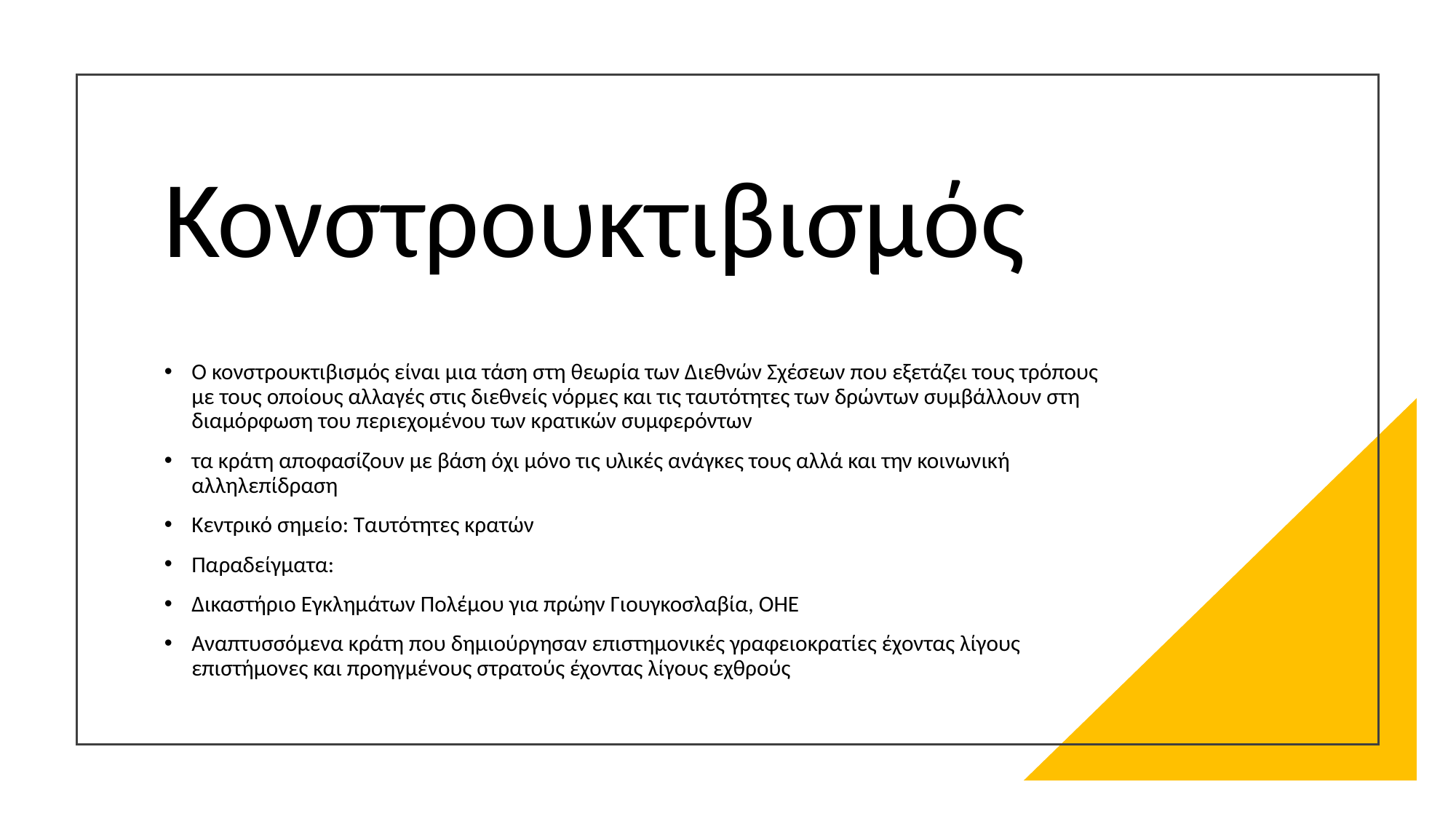

# Κονστρουκτιβισμός
Ο κονστρουκτιβισμός είναι μια τάση στη θεωρία των Διεθνών Σχέσεων που εξετάζει τους τρόπους με τους οποίους αλλαγές στις διεθνείς νόρμες και τις ταυτότητες των δρώντων συμβάλλουν στη διαμόρφωση του περιεχομένου των κρατικών συμφερόντων
τα κράτη αποφασίζουν με βάση όχι μόνο τις υλικές ανάγκες τους αλλά και την κοινωνική αλληλεπίδραση
Κεντρικό σημείο: Ταυτότητες κρατών
Παραδείγματα:
Δικαστήριο Εγκλημάτων Πολέμου για πρώην Γιουγκοσλαβία, ΟΗΕ
Αναπτυσσόμενα κράτη που δημιούργησαν επιστημονικές γραφειοκρατίες έχοντας λίγους επιστήμονες και προηγμένους στρατούς έχοντας λίγους εχθρούς